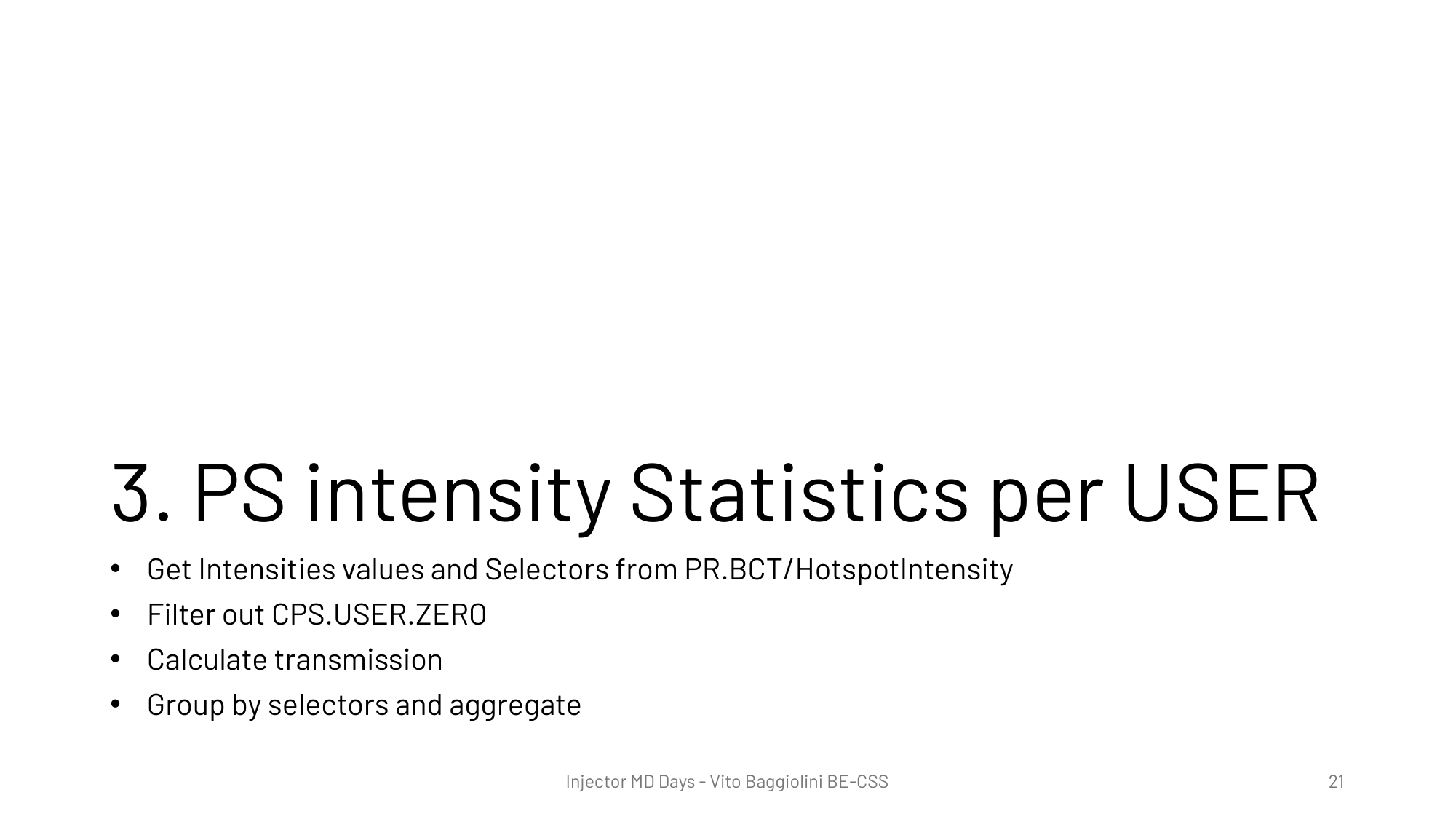

# 3. PS intensity Statistics per USER
Get Intensities values and Selectors from PR.BCT/HotspotIntensity
Filter out CPS.USER.ZERO
Calculate transmission
Group by selectors and aggregate
Injector MD Days - Vito Baggiolini BE-CSS
21